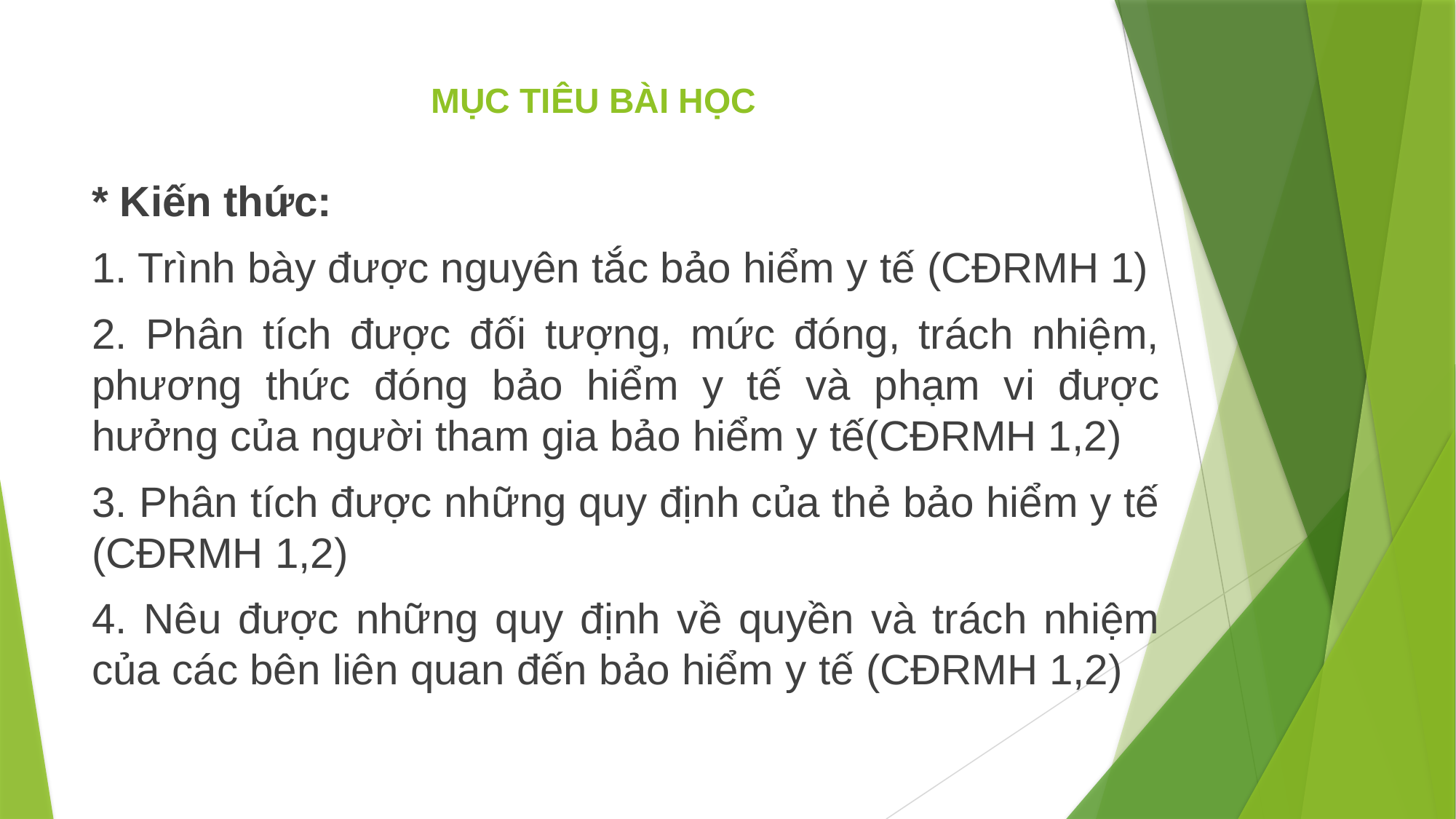

# MỤC TIÊU BÀI HỌC
* Kiến thức:
1. Trình bày được nguyên tắc bảo hiểm y tế (CĐRMH 1)
2. Phân tích được đối tượng, mức đóng, trách nhiệm, phương thức đóng bảo hiểm y tế và phạm vi được hưởng của người tham gia bảo hiểm y tế(CĐRMH 1,2)
3. Phân tích được những quy định của thẻ bảo hiểm y tế (CĐRMH 1,2)
4. Nêu được những quy định về quyền và trách nhiệm của các bên liên quan đến bảo hiểm y tế (CĐRMH 1,2)